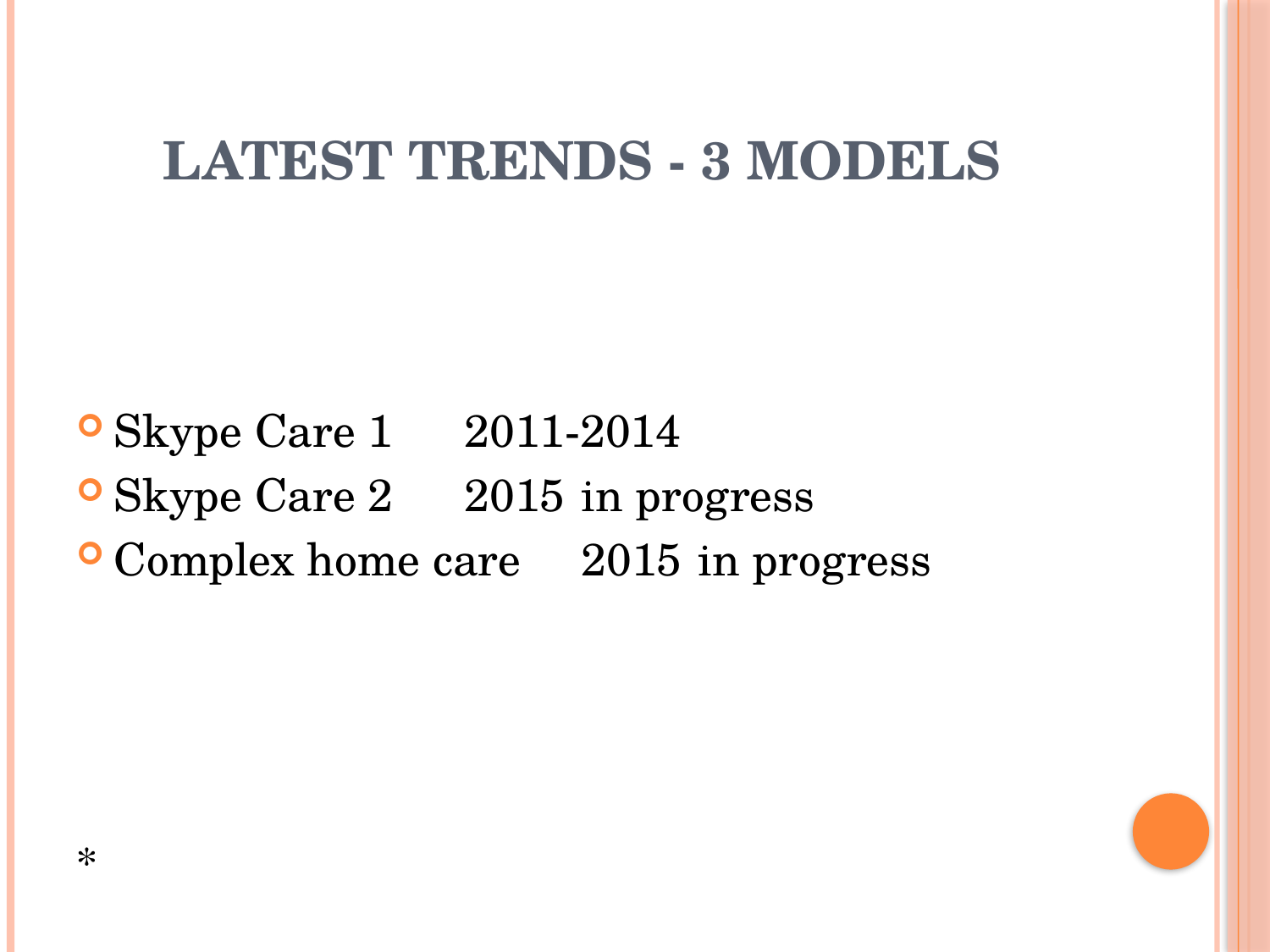

# LATEST TRENDS - 3 MODELS
Skype Care 1  			2011-2014
Skype Care 2			2015	in progress
Complex home care		2015	in progress

*